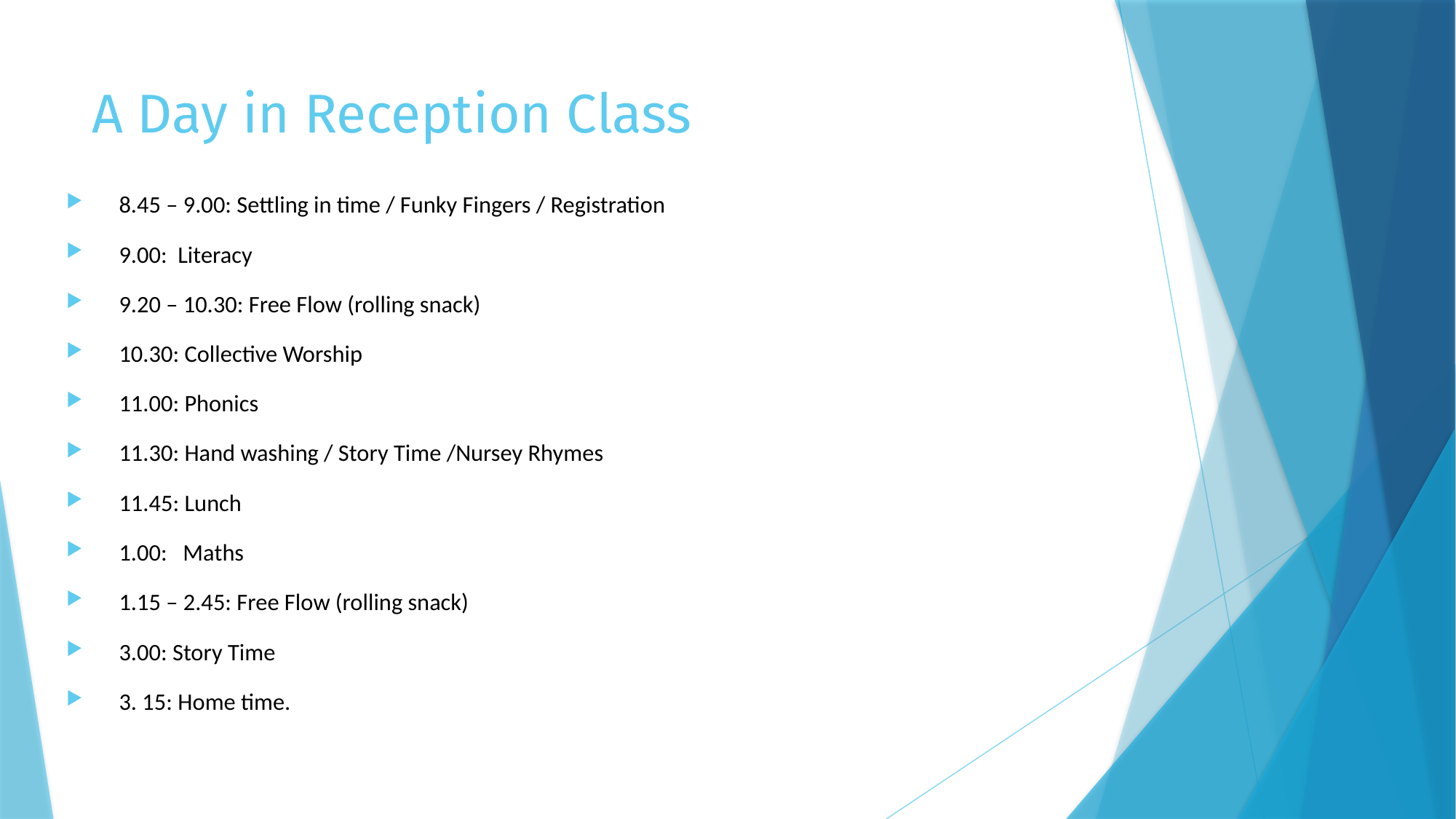

# A Day in Reception Class
8.45 – 9.00: Settling in time / Funky Fingers / Registration
9.00:  Literacy
9.20 – 10.30: Free Flow (rolling snack)
10.30: Collective Worship
11.00: Phonics
11.30: Hand washing / Story Time /Nursey Rhymes
11.45: Lunch
1.00:   Maths
1.15 – 2.45: Free Flow (rolling snack)
3.00: Story Time
3. 15: Home time.